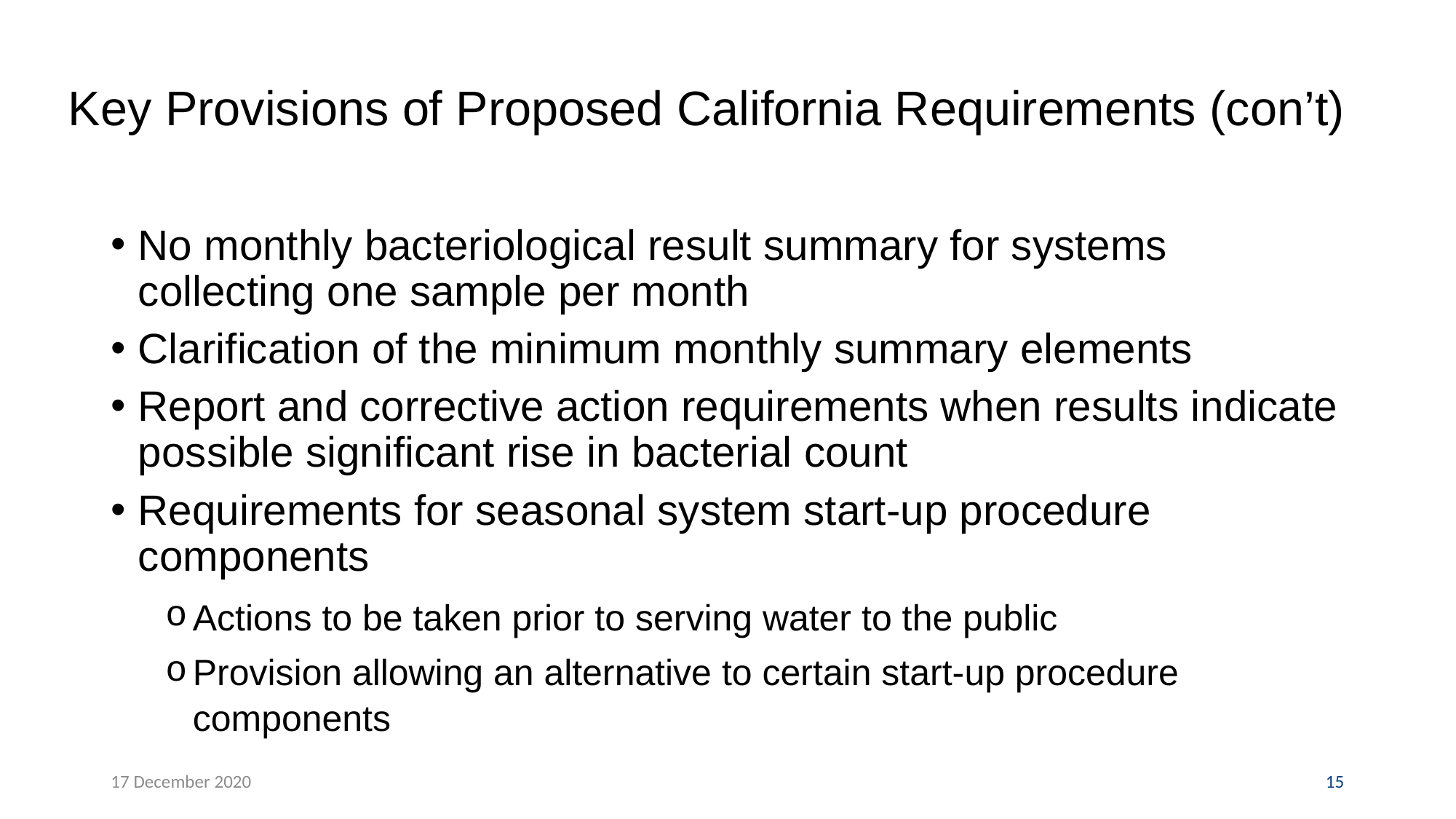

# Key Provisions of Proposed California Requirements (con’t)
No monthly bacteriological result summary for systems collecting one sample per month
Clarification of the minimum monthly summary elements
Report and corrective action requirements when results indicate possible significant rise in bacterial count
Requirements for seasonal system start-up procedure components
Actions to be taken prior to serving water to the public
Provision allowing an alternative to certain start-up procedure components
17 December 2020
15